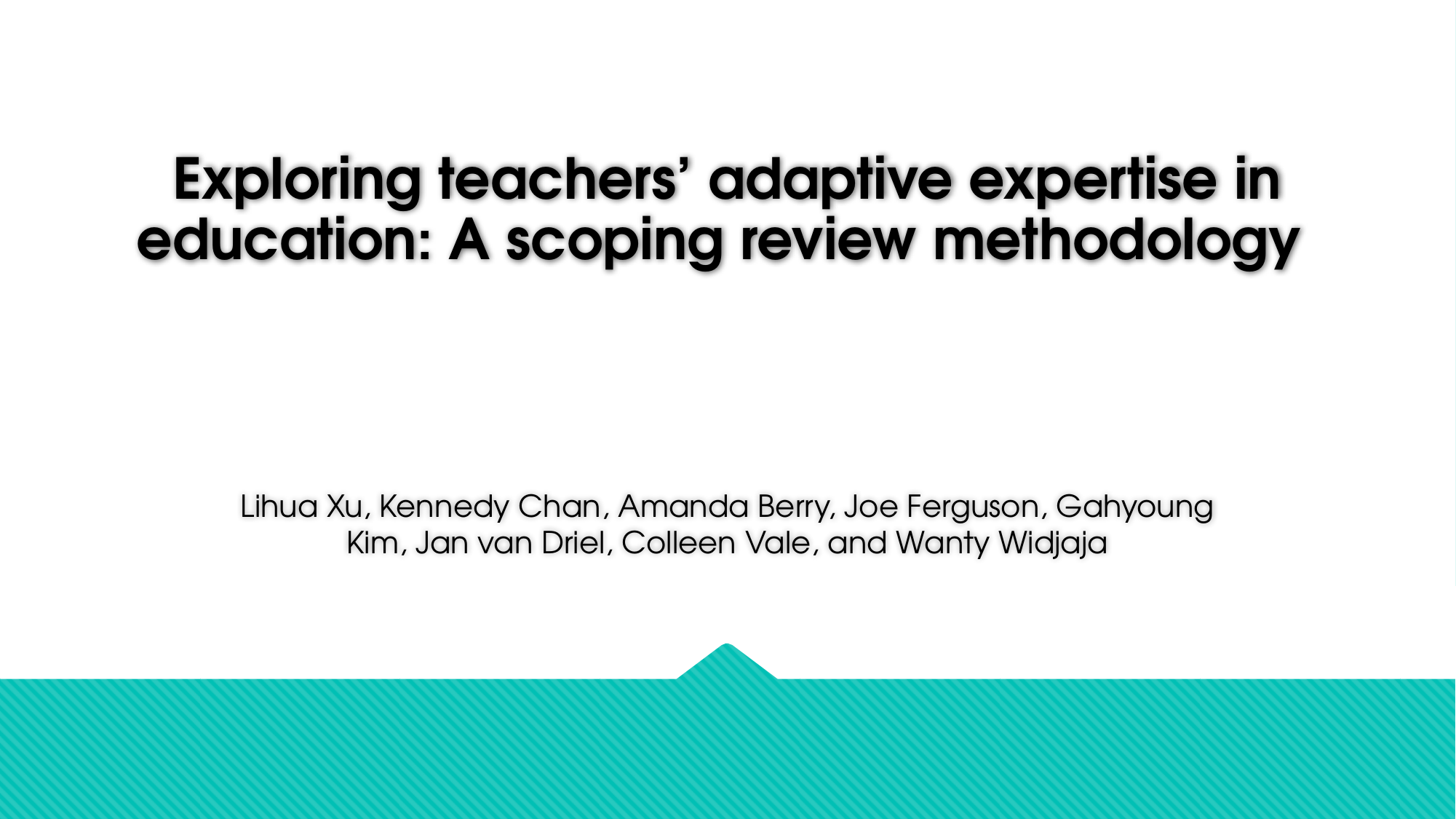

# Exploring teachers’ adaptive expertise in education: A scoping review methodology
Lihua Xu, Kennedy Chan, Amanda Berry, Joe Ferguson, Gahyoung Kim, Jan van Driel, Colleen Vale, and Wanty Widjaja